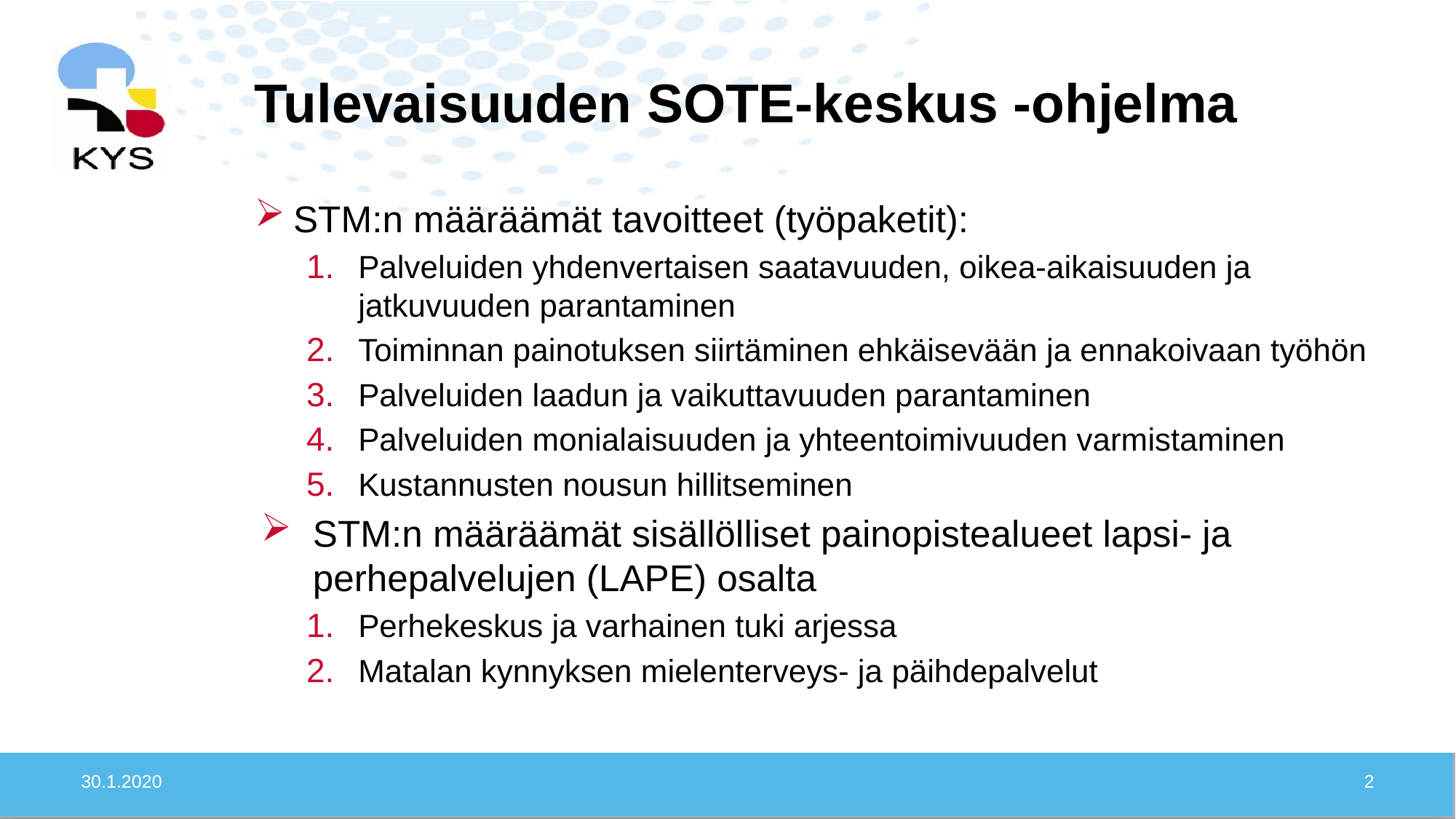

# Tulevaisuuden SOTE-keskus -ohjelma
STM:n määräämät tavoitteet (työpaketit):
Palveluiden yhdenvertaisen saatavuuden, oikea-aikaisuuden ja jatkuvuuden parantaminen
Toiminnan painotuksen siirtäminen ehkäisevään ja ennakoivaan työhön
Palveluiden laadun ja vaikuttavuuden parantaminen
Palveluiden monialaisuuden ja yhteentoimivuuden varmistaminen
Kustannusten nousun hillitseminen
STM:n määräämät sisällölliset painopistealueet lapsi- ja perhepalvelujen (LAPE) osalta
Perhekeskus ja varhainen tuki arjessa
Matalan kynnyksen mielenterveys- ja päihdepalvelut
30.1.2020
2